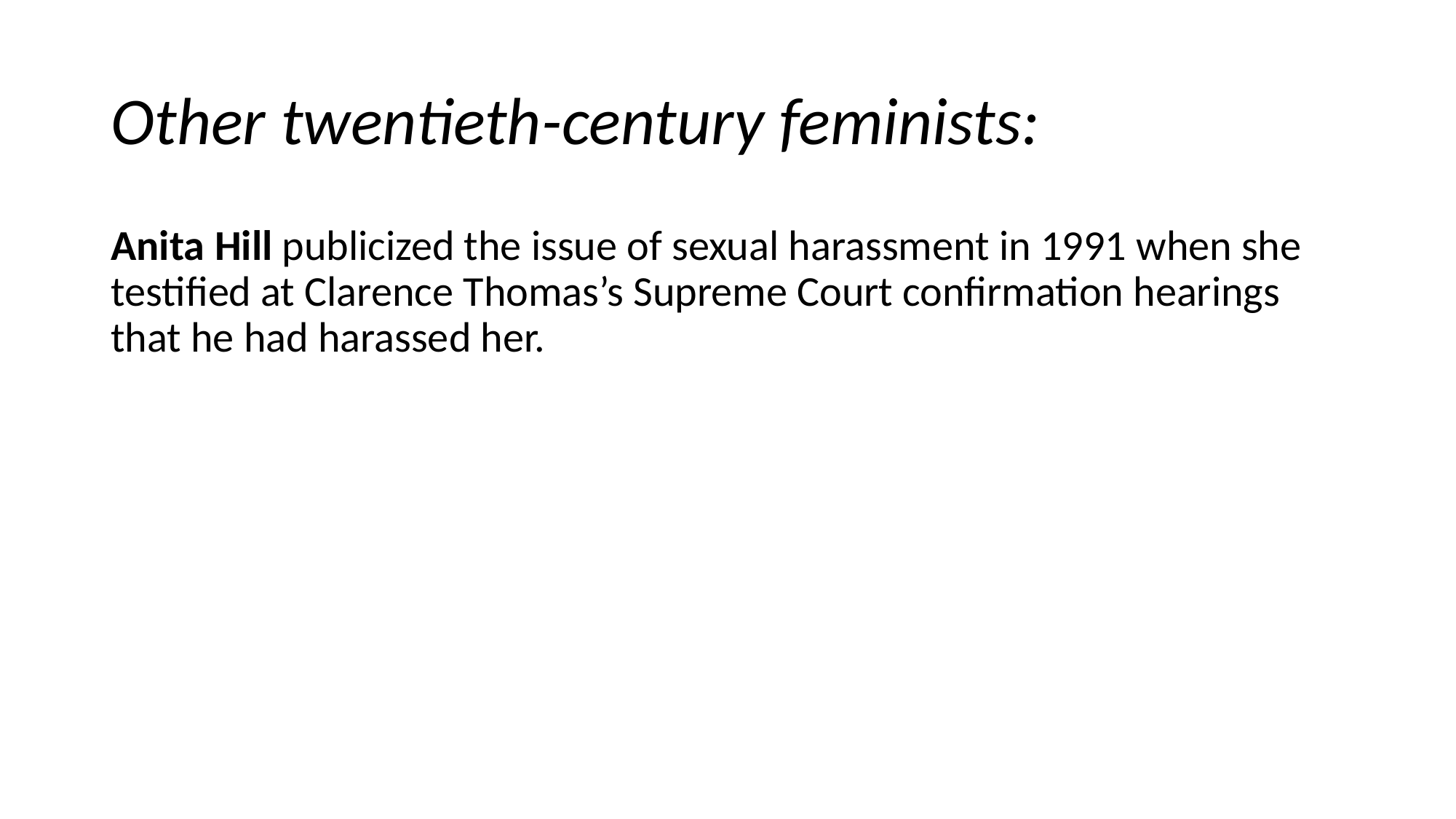

# Other twentieth-century feminists:
Anita Hill publicized the issue of sexual harassment in 1991 when she testified at Clarence Thomas’s Supreme Court confirmation hearings that he had harassed her.